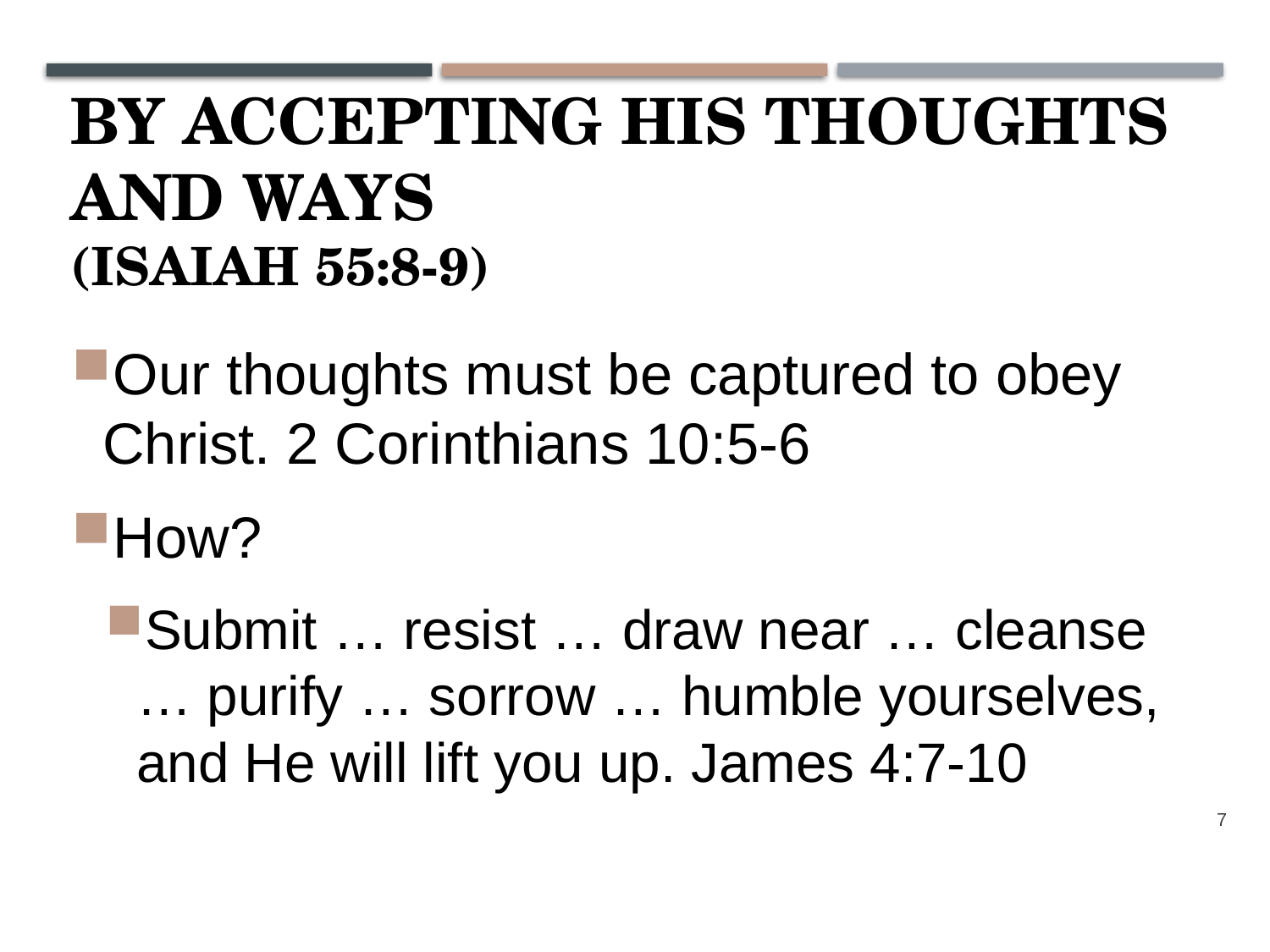

# By Accepting His Thoughts and Ways (Isaiah 55:8-9)
Our thoughts must be captured to obey Christ. 2 Corinthians 10:5-6
How?
Submit … resist … draw near … cleanse … purify … sorrow … humble yourselves, and He will lift you up. James 4:7-10
7